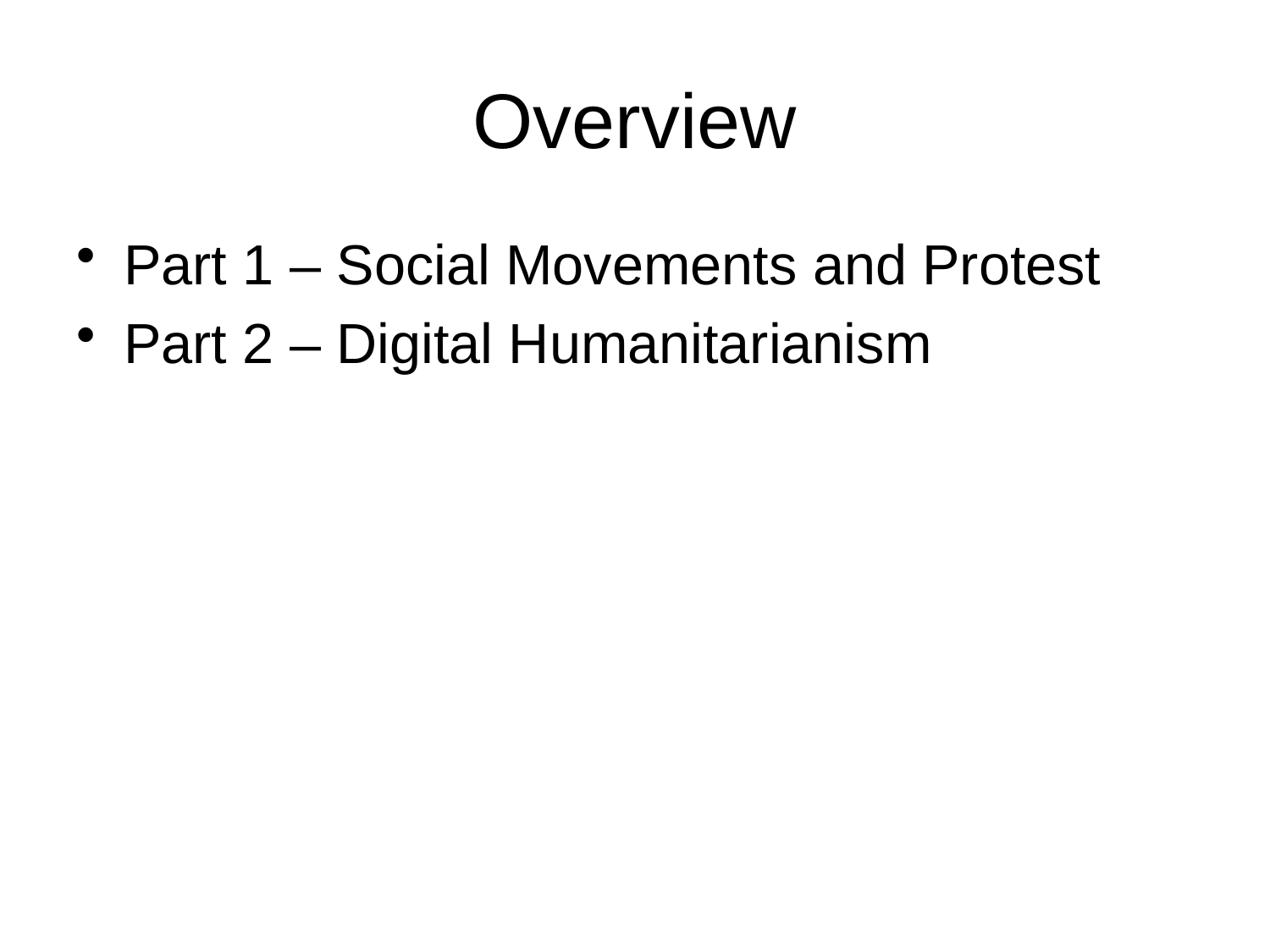

# Overview
Part 1 – Social Movements and Protest
Part 2 – Digital Humanitarianism